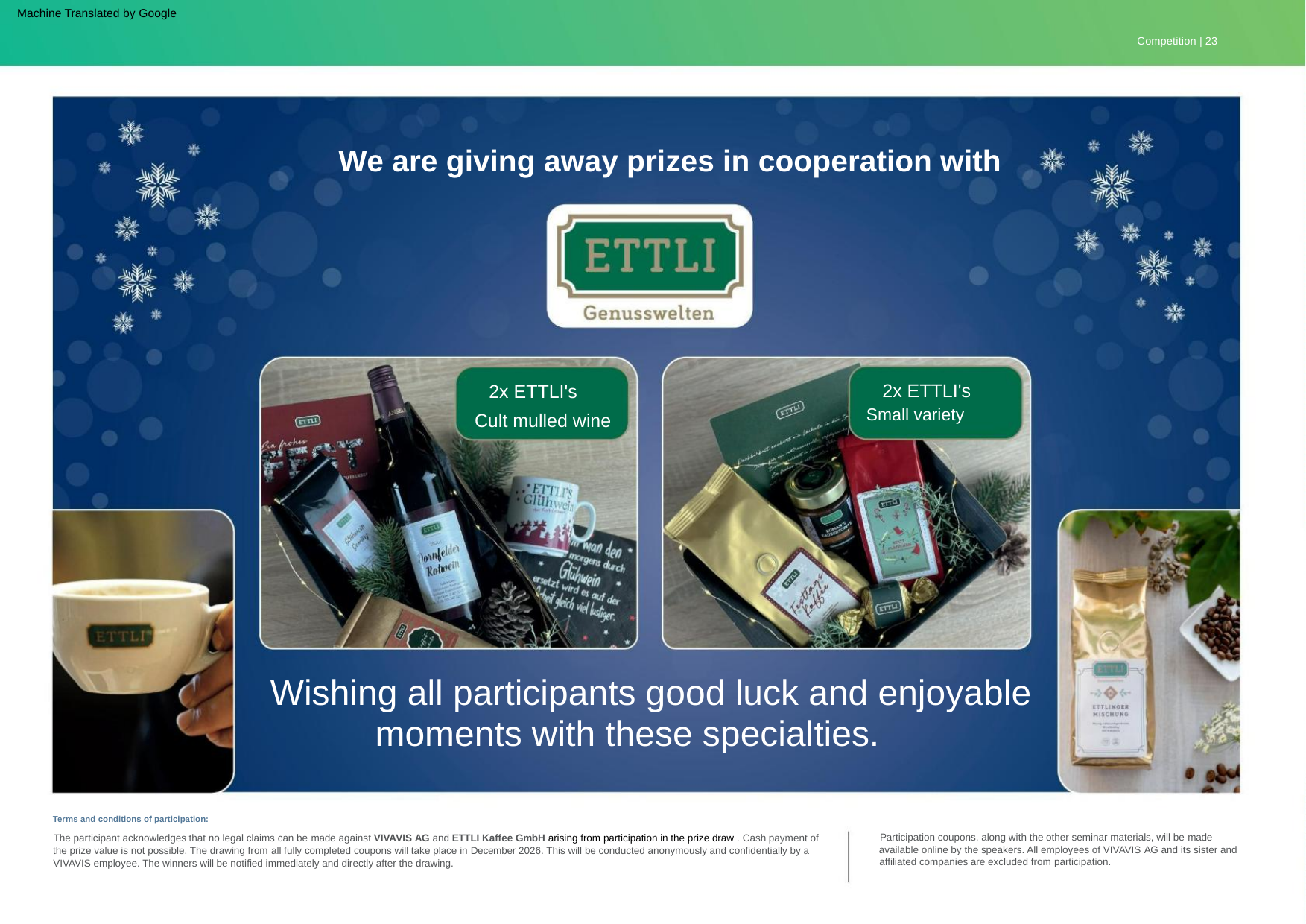

Machine Translated by Google
Competition | 23
We are giving away prizes in cooperation with
2x ETTLI's
2x ETTLI's
Small variety
Cult mulled wine
Wishing all participants good luck and enjoyable
moments with these specialties.
Terms and conditions of participation:
Participation coupons, along with the other seminar materials, will be made
available online by the speakers. All employees of VIVAVIS AG and its sister and
affiliated companies are excluded from participation.
The participant acknowledges that no legal claims can be made against VIVAVIS AG and ETTLI Kaffee GmbH arising from participation in the prize draw . Cash payment of
the prize value is not possible. The drawing from all fully completed coupons will take place in December 2026. This will be conducted anonymously and confidentially by a
VIVAVIS employee. The winners will be notified immediately and directly after the drawing.